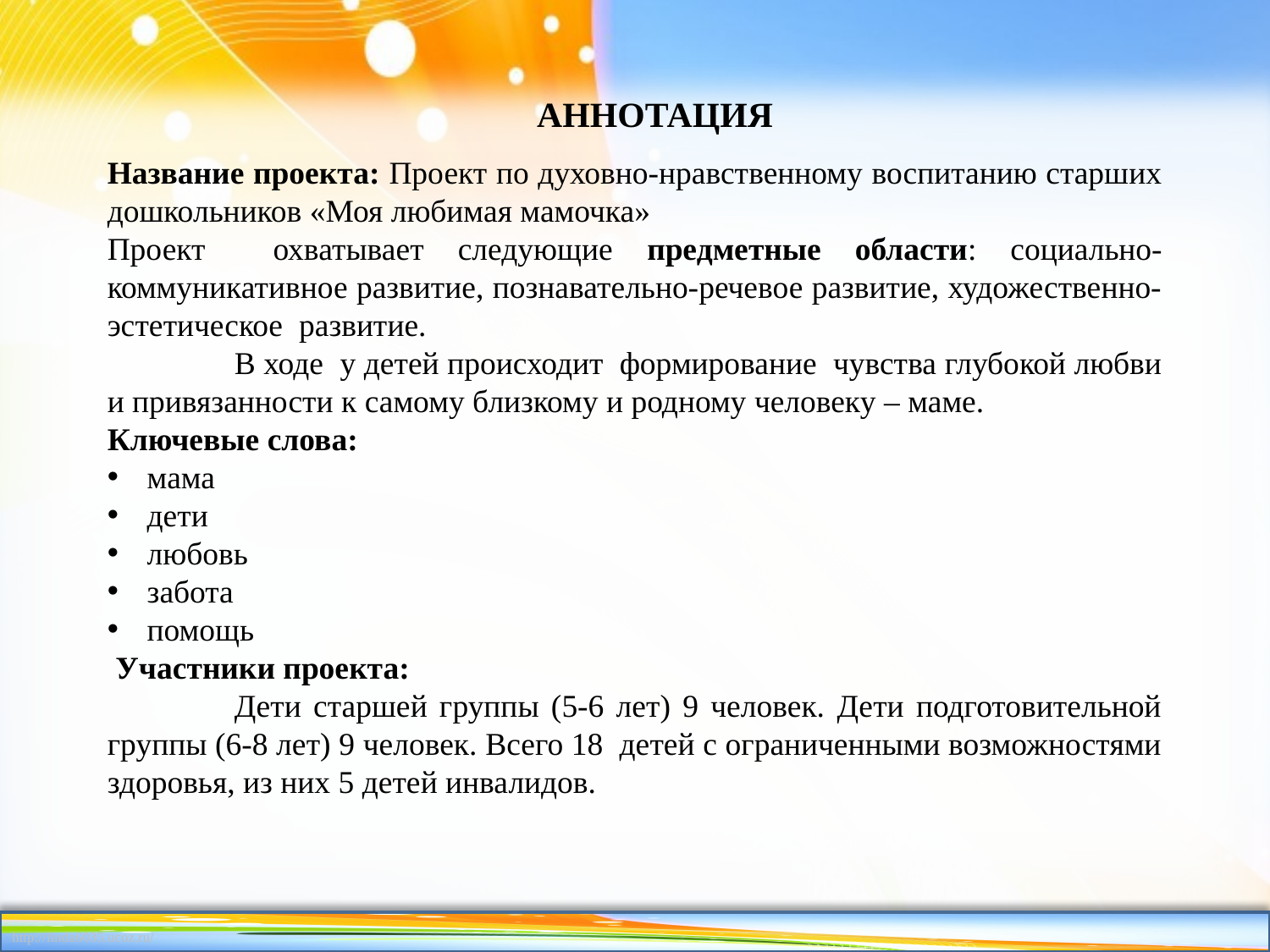

АННОТАЦИЯ
Название проекта: Проект по духовно-нравственному воспитанию старших дошкольников «Моя любимая мамочка»
Проект  охватывает следующие предметные области: социально-коммуникативное развитие, познавательно-речевое развитие, художественно-эстетическое  развитие.
	В ходе  у детей происходит  формирование  чувства глубокой любви и привязанности к самому близкому и родному человеку – маме.
Ключевые слова:
мама
дети
любовь
забота
помощь
 Участники проекта:
	Дети старшей группы (5-6 лет) 9 человек. Дети подготовительной группы (6-8 лет) 9 человек. Всего 18  детей с ограниченными возможностями здоровья, из них 5 детей инвалидов.